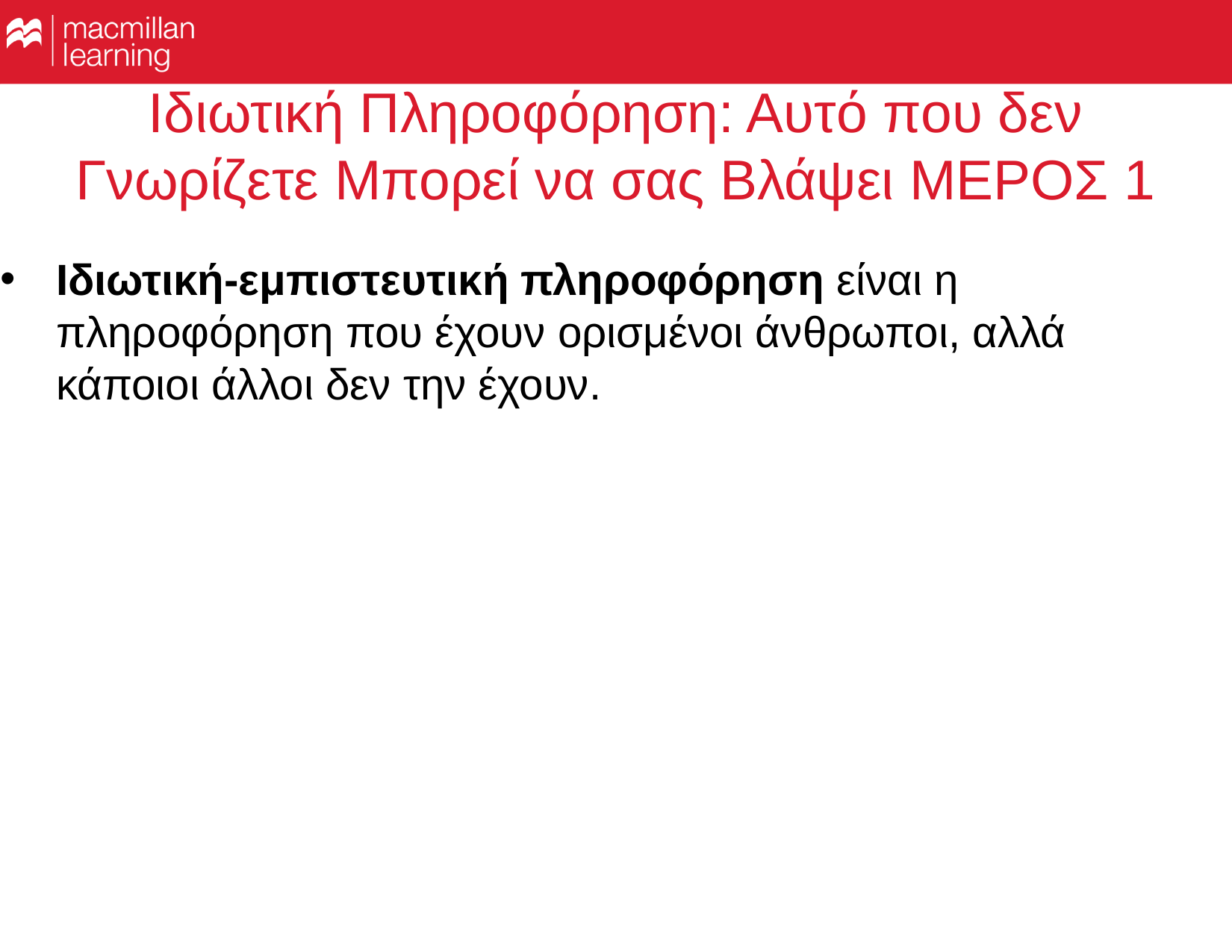

# Ιδιωτική Πληροφόρηση: Αυτό που δεν Γνωρίζετε Μπορεί να σας Βλάψει ΜΕΡΟΣ 1
Ιδιωτική-εμπιστευτική πληροφόρηση είναι η πληροφόρηση που έχουν ορισμένοι άνθρωποι, αλλά κάποιοι άλλοι δεν την έχουν.